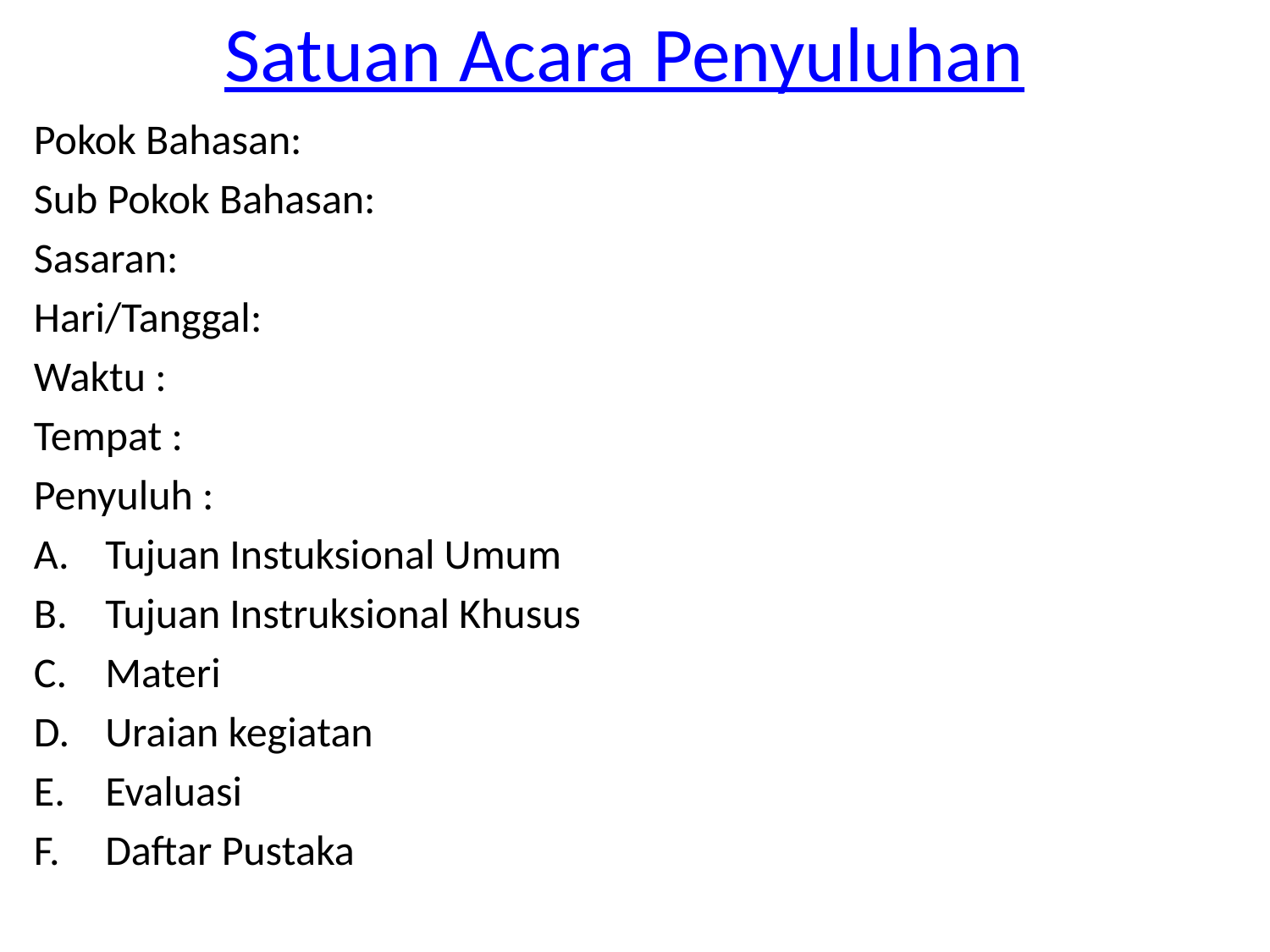

# Satuan Acara Penyuluhan
Pokok Bahasan:
Sub Pokok Bahasan:
Sasaran:
Hari/Tanggal:
Waktu :
Tempat :
Penyuluh :
Tujuan Instuksional Umum
Tujuan Instruksional Khusus
Materi
Uraian kegiatan
Evaluasi
Daftar Pustaka